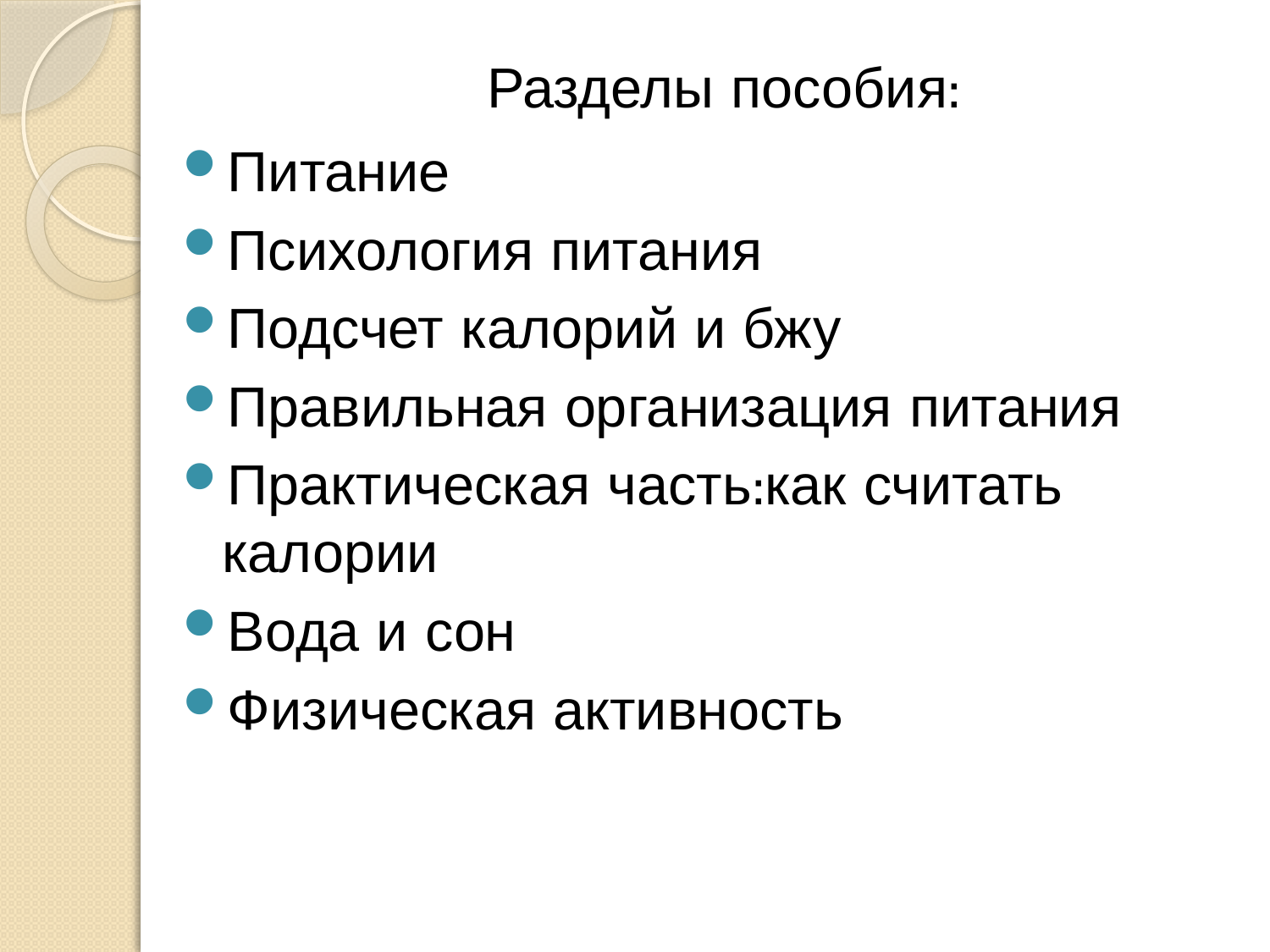

# Разделы пособия:
Питание
Психология питания
Подсчет калорий и бжу
Правильная организация питания
Практическая часть:как считать калории
Вода и сон
Физическая активность